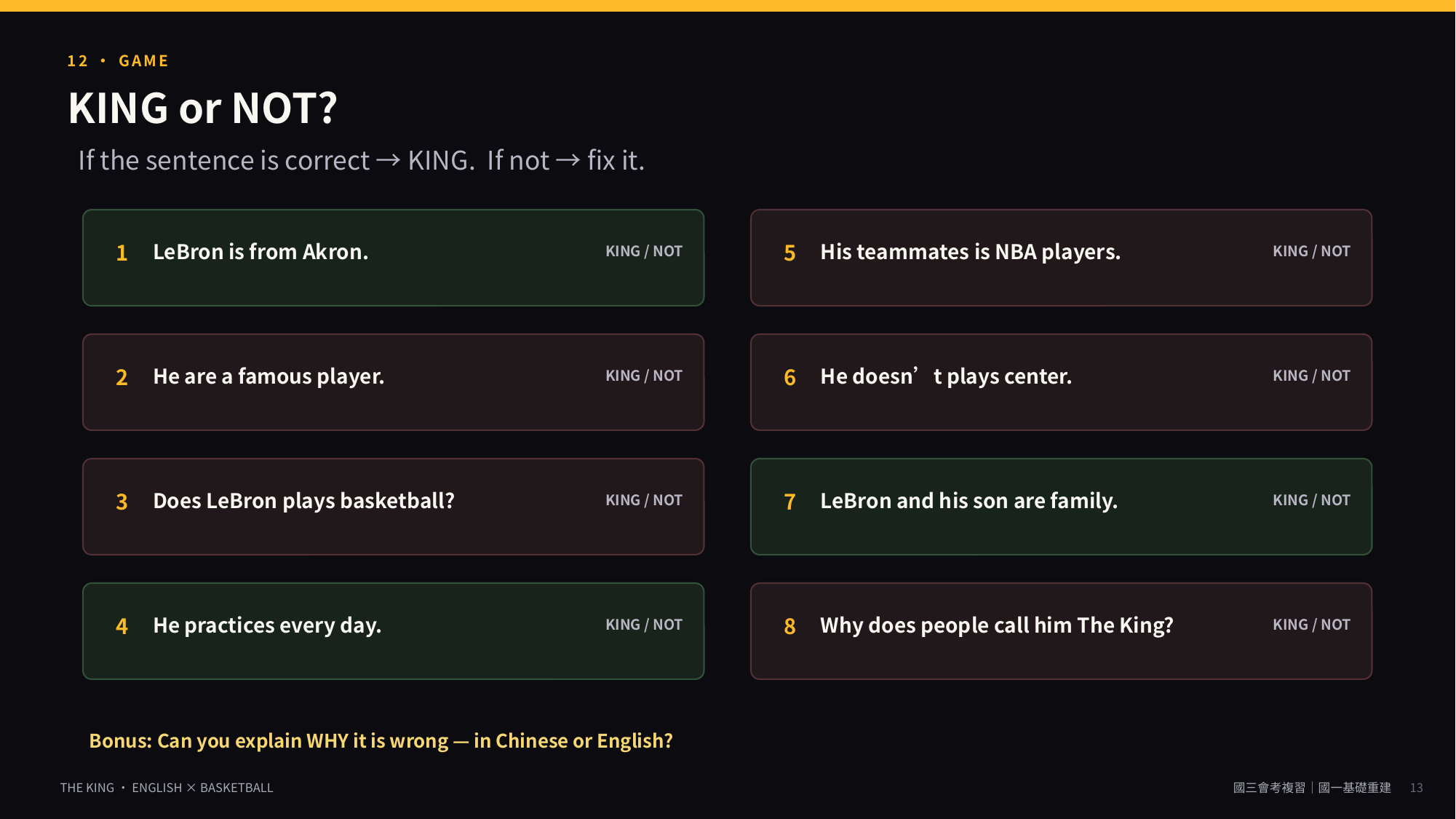

12 · GAME
KING or NOT?
If the sentence is correct → KING.  If not → fix it.

LeBron is from Akron.
KING / NOT
His teammates is NBA players.
KING / NOT
1
5

He are a famous player.
KING / NOT
He doesn’t plays center.
KING / NOT
2
6

Does LeBron plays basketball?
KING / NOT
LeBron and his son are family.
KING / NOT
3
7

He practices every day.
KING / NOT
Why does people call him The King?
KING / NOT
4
8
Bonus: Can you explain WHY it is wrong — in Chinese or English?
13